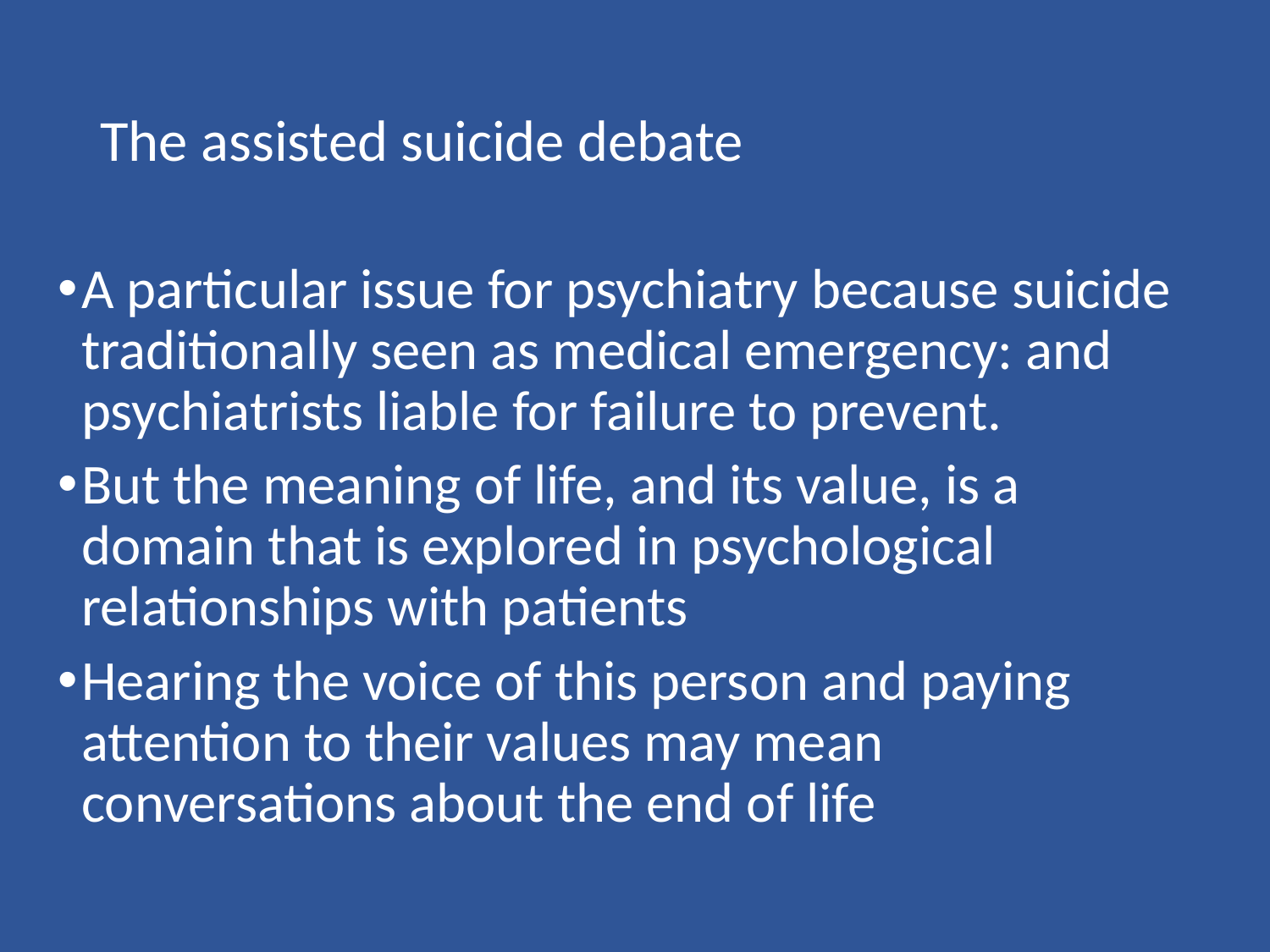

# The assisted suicide debate
A particular issue for psychiatry because suicide traditionally seen as medical emergency: and psychiatrists liable for failure to prevent.
But the meaning of life, and its value, is a domain that is explored in psychological relationships with patients
Hearing the voice of this person and paying attention to their values may mean conversations about the end of life